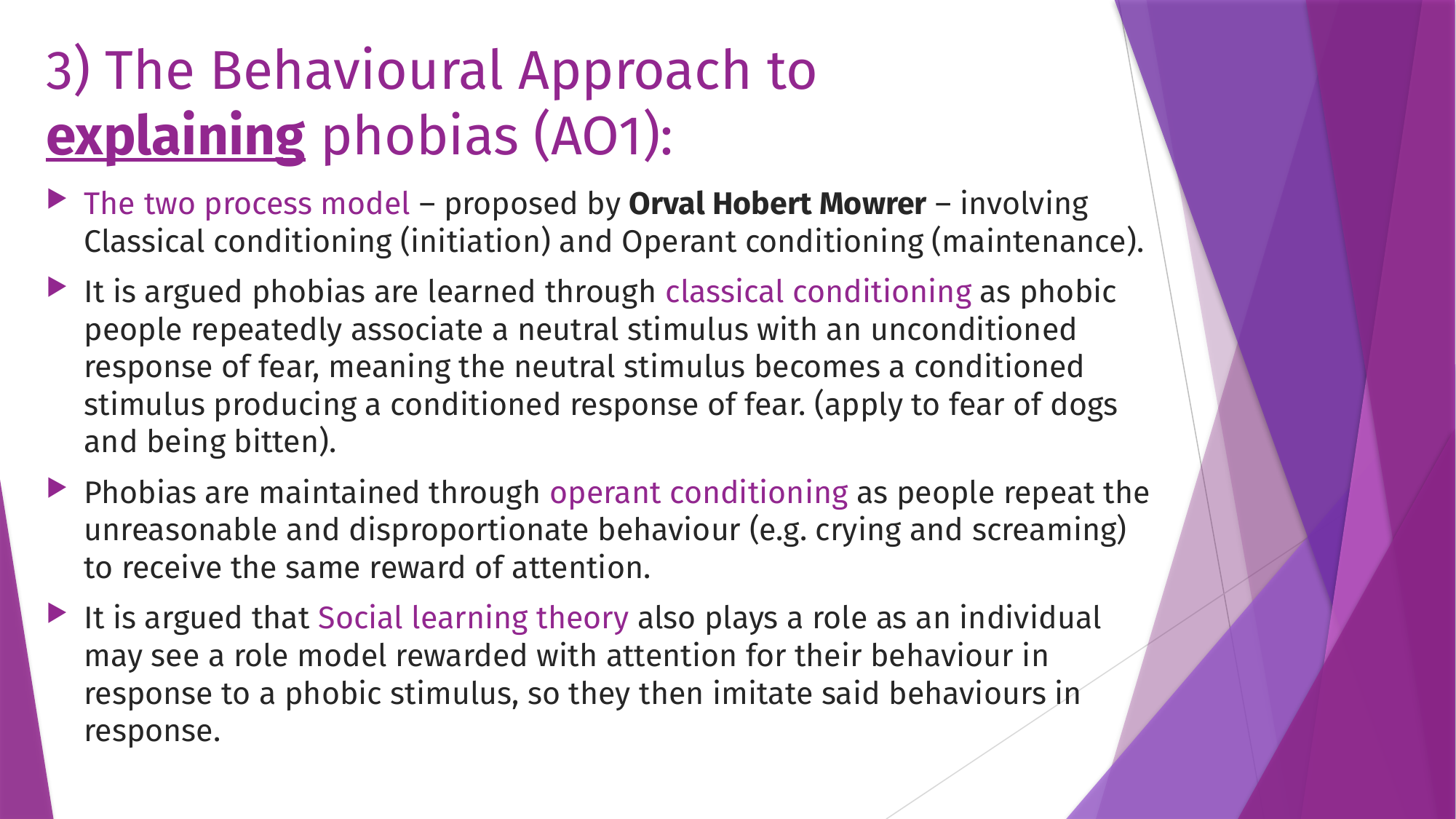

# 3) The Behavioural Approach to explaining phobias (AO1):
The two process model – proposed by Orval Hobert Mowrer – involving Classical conditioning (initiation) and Operant conditioning (maintenance).
It is argued phobias are learned through classical conditioning as phobic people repeatedly associate a neutral stimulus with an unconditioned response of fear, meaning the neutral stimulus becomes a conditioned stimulus producing a conditioned response of fear. (apply to fear of dogs and being bitten).
Phobias are maintained through operant conditioning as people repeat the unreasonable and disproportionate behaviour (e.g. crying and screaming) to receive the same reward of attention.
It is argued that Social learning theory also plays a role as an individual may see a role model rewarded with attention for their behaviour in response to a phobic stimulus, so they then imitate said behaviours in response.